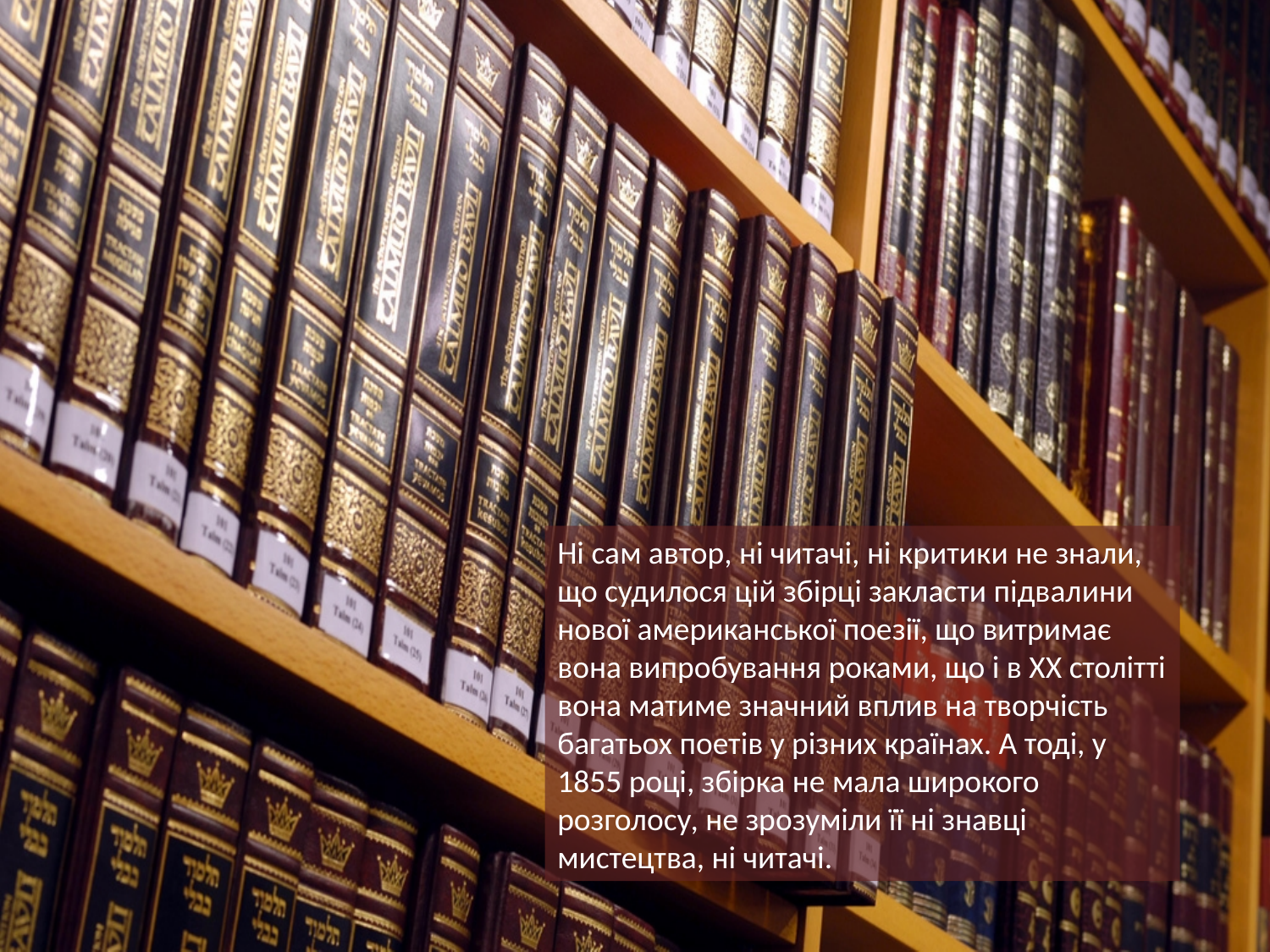

Ні сам автор, ні читачі, ні критики не знали, що судилося цій збірці закласти підвалини нової американської поезії, що витримає вона випробування роками, що і в ХХ столітті вона матиме значний вплив на творчість багатьох поетів у різних країнах. А тоді, у 1855 році, збірка не мала широкого розголосу, не зрозуміли її ні знавці мистецтва, ні читачі.